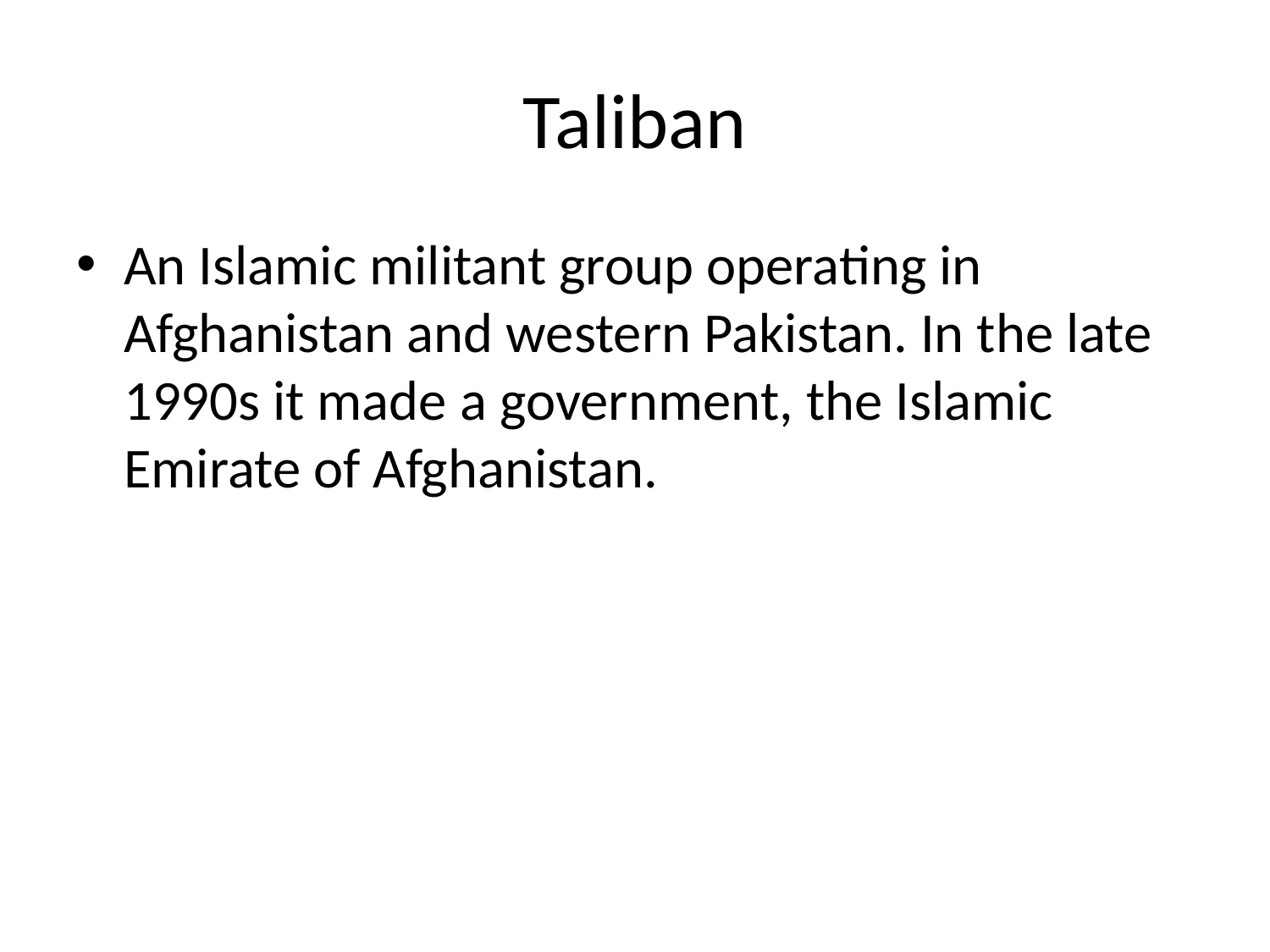

# Taliban
An Islamic militant group operating in Afghanistan and western Pakistan. In the late 1990s it made a government, the Islamic Emirate of Afghanistan.